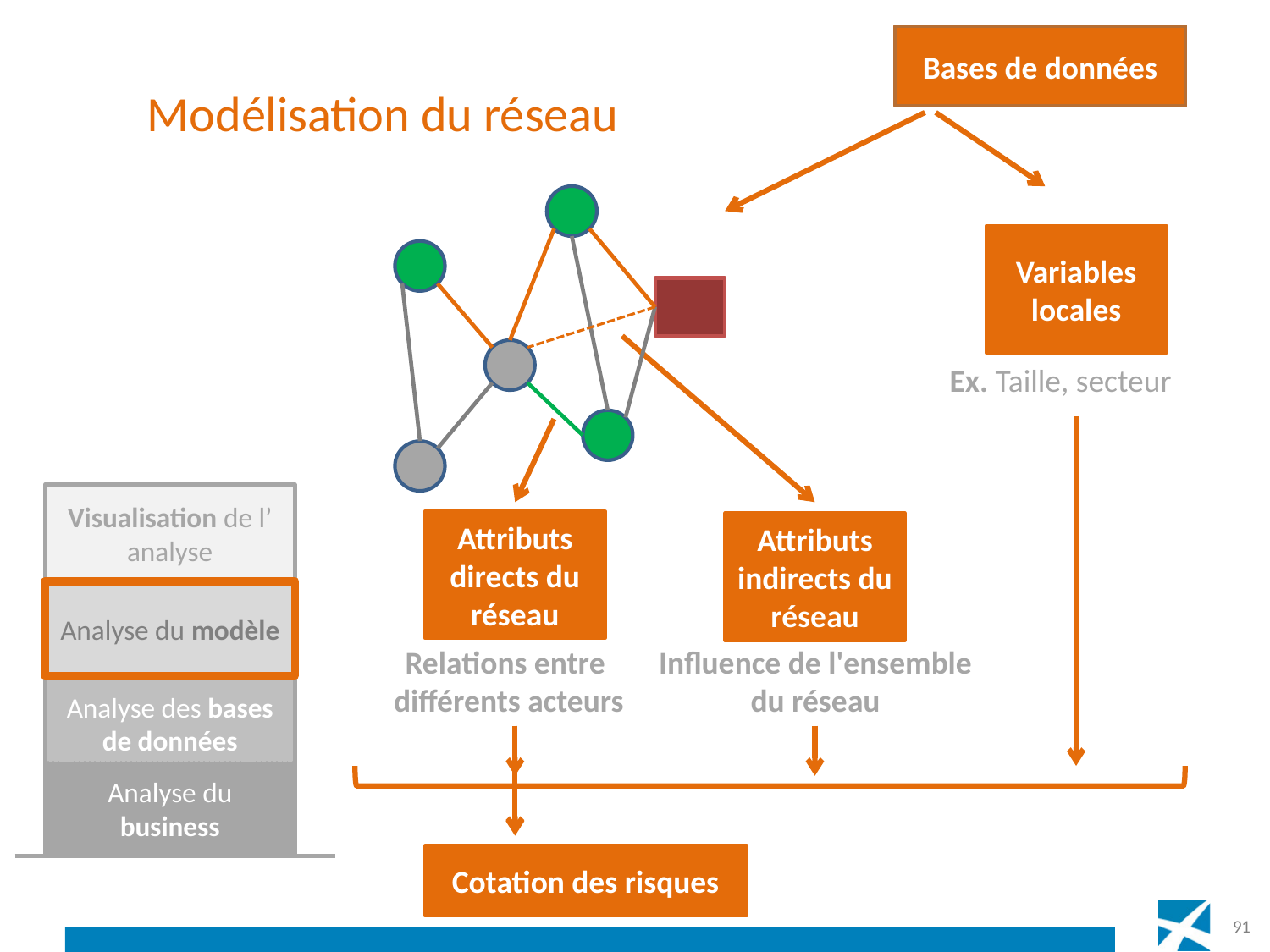

Bases de données
Modélisation du réseau

Variables locales

Ex. Taille, secteur

Visualisation de l’ analyse
Attributs directs du réseau
Attributs indirects du réseau
Analyse du modèle

Relations entre  différents acteurs
Influence de l'ensemble du réseau
Analyse des bases de données
Analyse du business
Cotation des risques
91